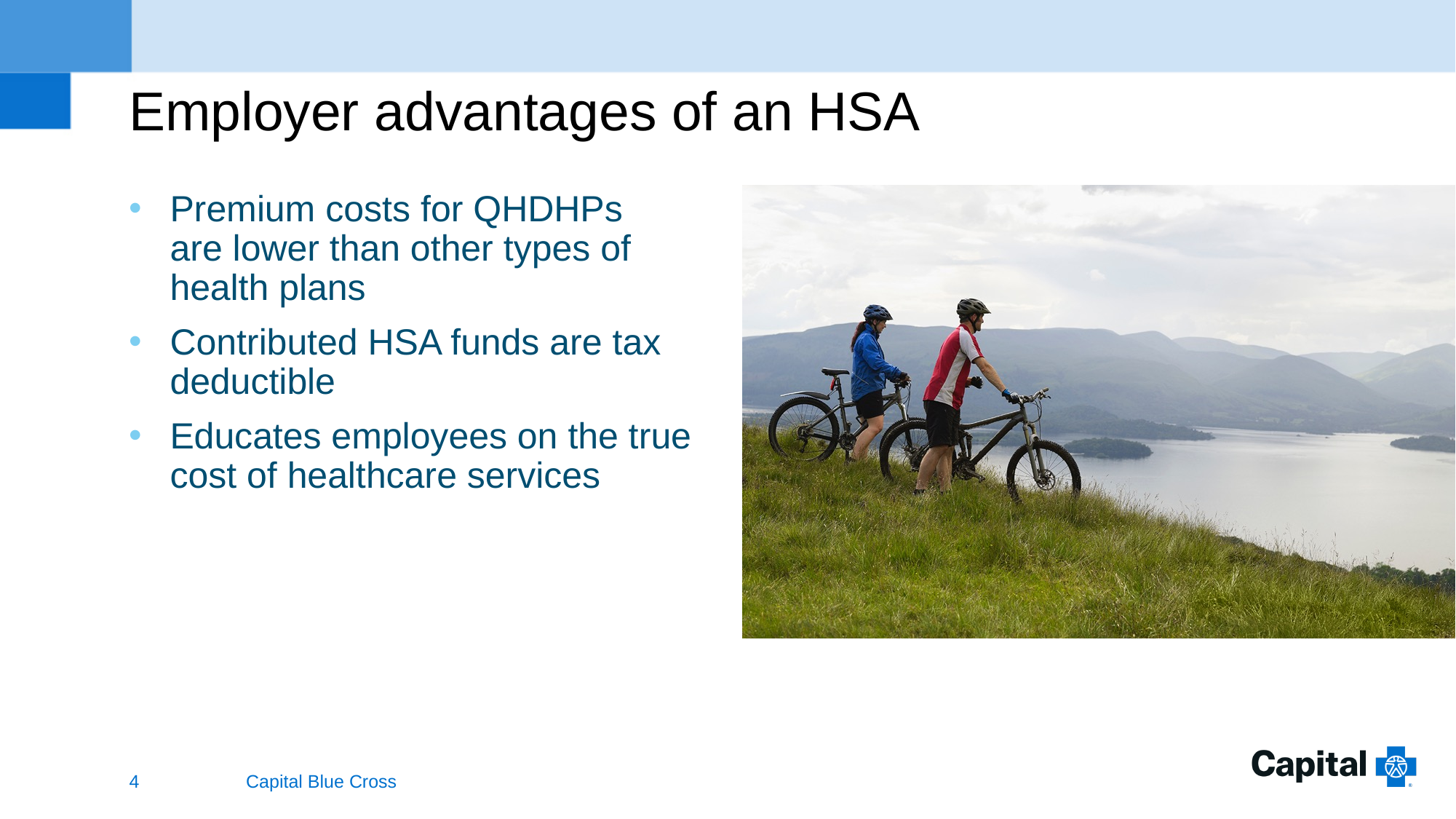

Employer advantages of an HSA
Premium costs for QHDHPs
are lower than other types of health plans
Contributed HSA funds are tax deductible
Educates employees on the true cost of healthcare services

4